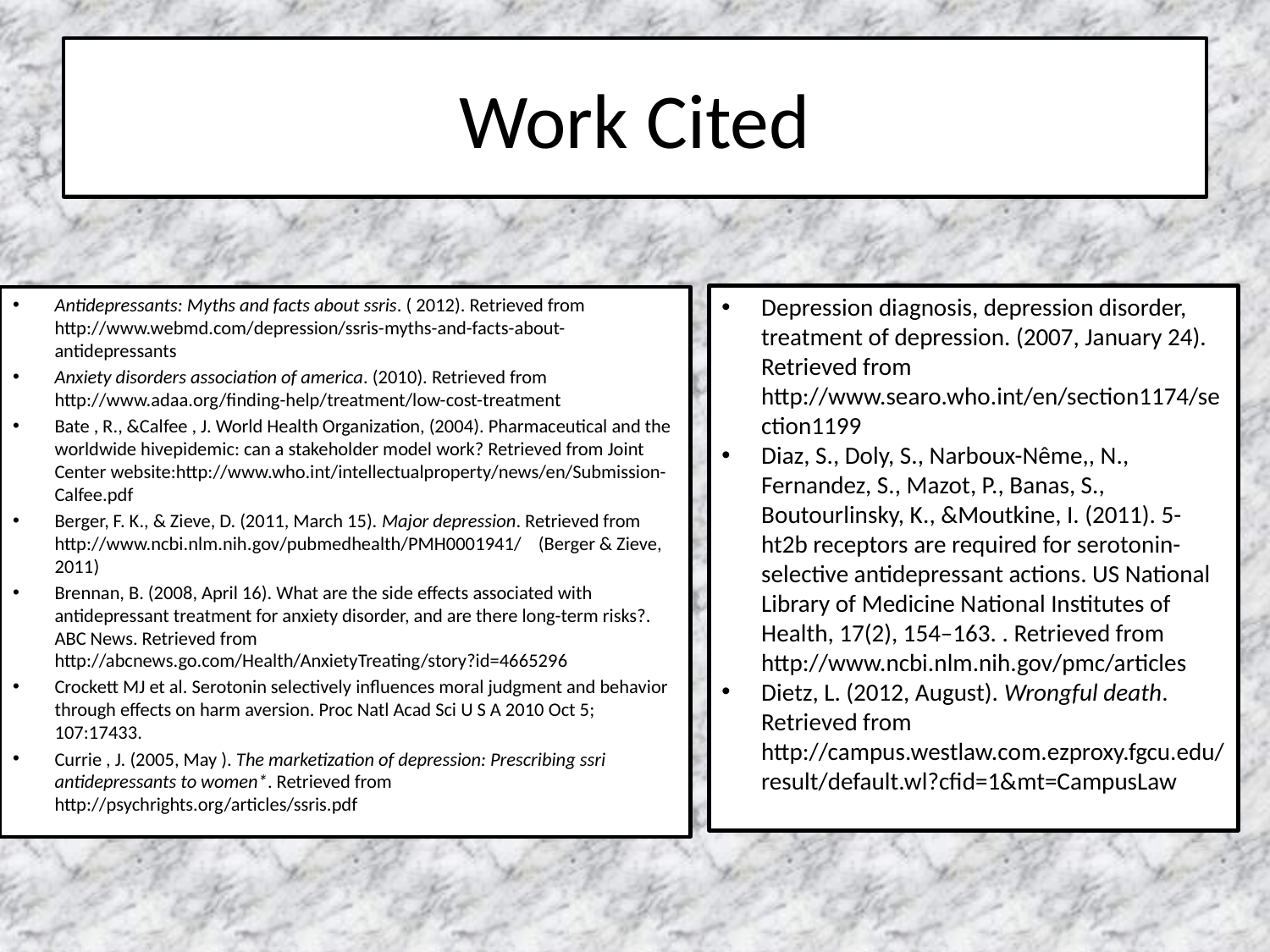

# Work Cited
Depression diagnosis, depression disorder, treatment of depression. (2007, January 24). Retrieved from http://www.searo.who.int/en/section1174/section1199
Diaz, S., Doly, S., Narboux-Nême,, N., Fernandez, S., Mazot, P., Banas, S., Boutourlinsky, K., &Moutkine, I. (2011). 5-ht2b receptors are required for serotonin-selective antidepressant actions. US National Library of Medicine National Institutes of Health, 17(2), 154–163. . Retrieved from http://www.ncbi.nlm.nih.gov/pmc/articles
Dietz, L. (2012, August). Wrongful death. Retrieved from http://campus.westlaw.com.ezproxy.fgcu.edu/result/default.wl?cfid=1&mt=CampusLaw

Antidepressants: Myths and facts about ssris. ( 2012). Retrieved from 	http://www.webmd.com/depression/ssris-myths-and-facts-about-antidepressants
Anxiety disorders association of america. (2010). Retrieved from http://www.adaa.org/finding-help/treatment/low-cost-treatment
Bate , R., &Calfee , J. World Health Organization, (2004). Pharmaceutical and the worldwide hivepidemic: can a stakeholder model work? Retrieved from Joint Center website:http://www.who.int/intellectualproperty/news/en/Submission-Calfee.pdf
Berger, F. K., & Zieve, D. (2011, March 15). Major depression. Retrieved from http://www.ncbi.nlm.nih.gov/pubmedhealth/PMH0001941/    (Berger & Zieve, 2011)
Brennan, B. (2008, April 16). What are the side effects associated with antidepressant treatment for anxiety disorder, and are there long-term risks?. ABC News. Retrieved from 	http://abcnews.go.com/Health/AnxietyTreating/story?id=4665296
Crockett MJ et al. Serotonin selectively influences moral judgment and behavior through effects on harm aversion. Proc Natl Acad Sci U S A 2010 Oct 5; 107:17433.
Currie , J. (2005, May ). The marketization of depression: Prescribing ssri antidepressants to women*. Retrieved from http://psychrights.org/articles/ssris.pdf

21